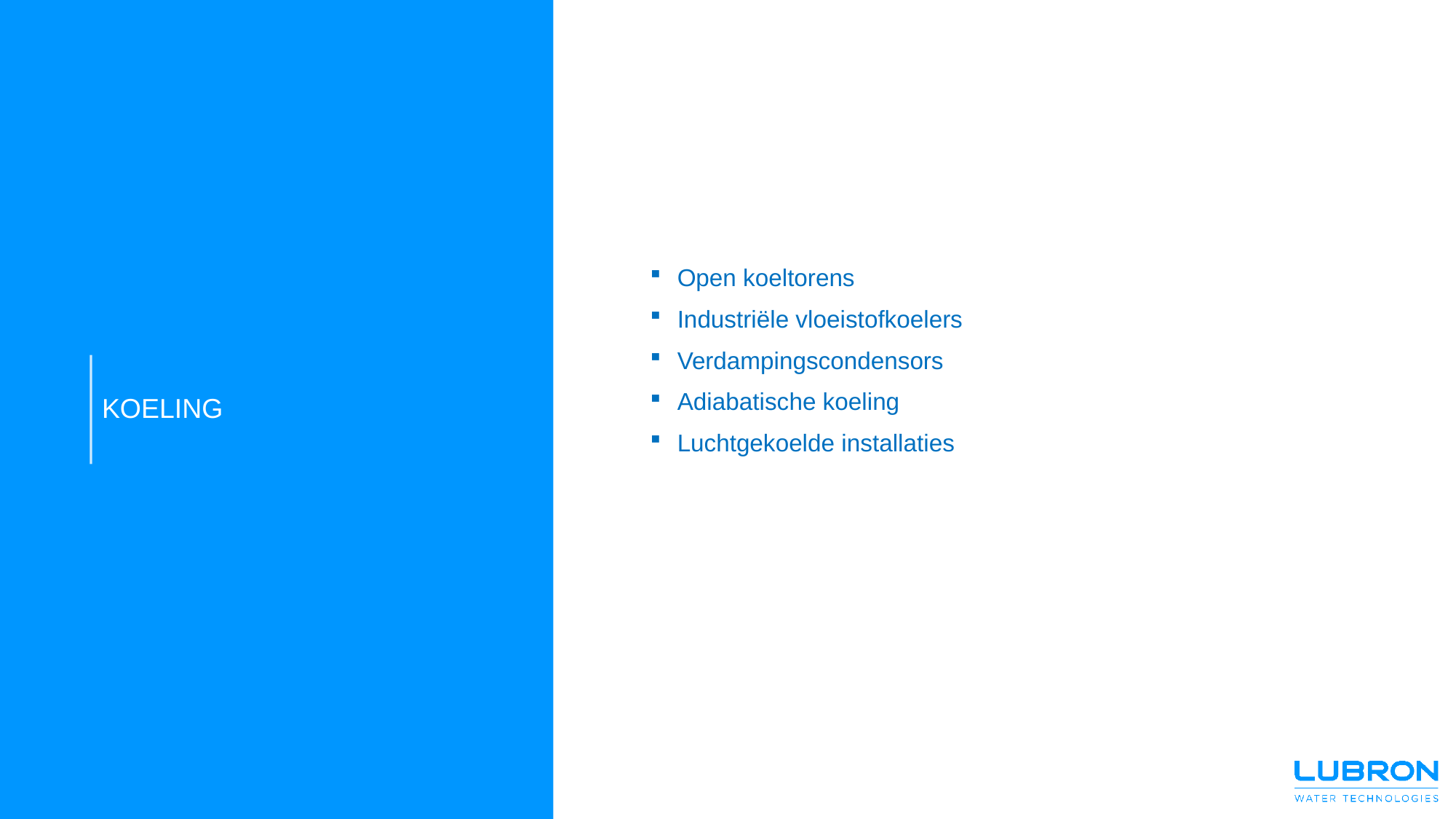

# KOELING

Open koeltorens
Industriële vloeistofkoelers
Verdampingscondensors
Adiabatische koeling
Luchtgekoelde installaties